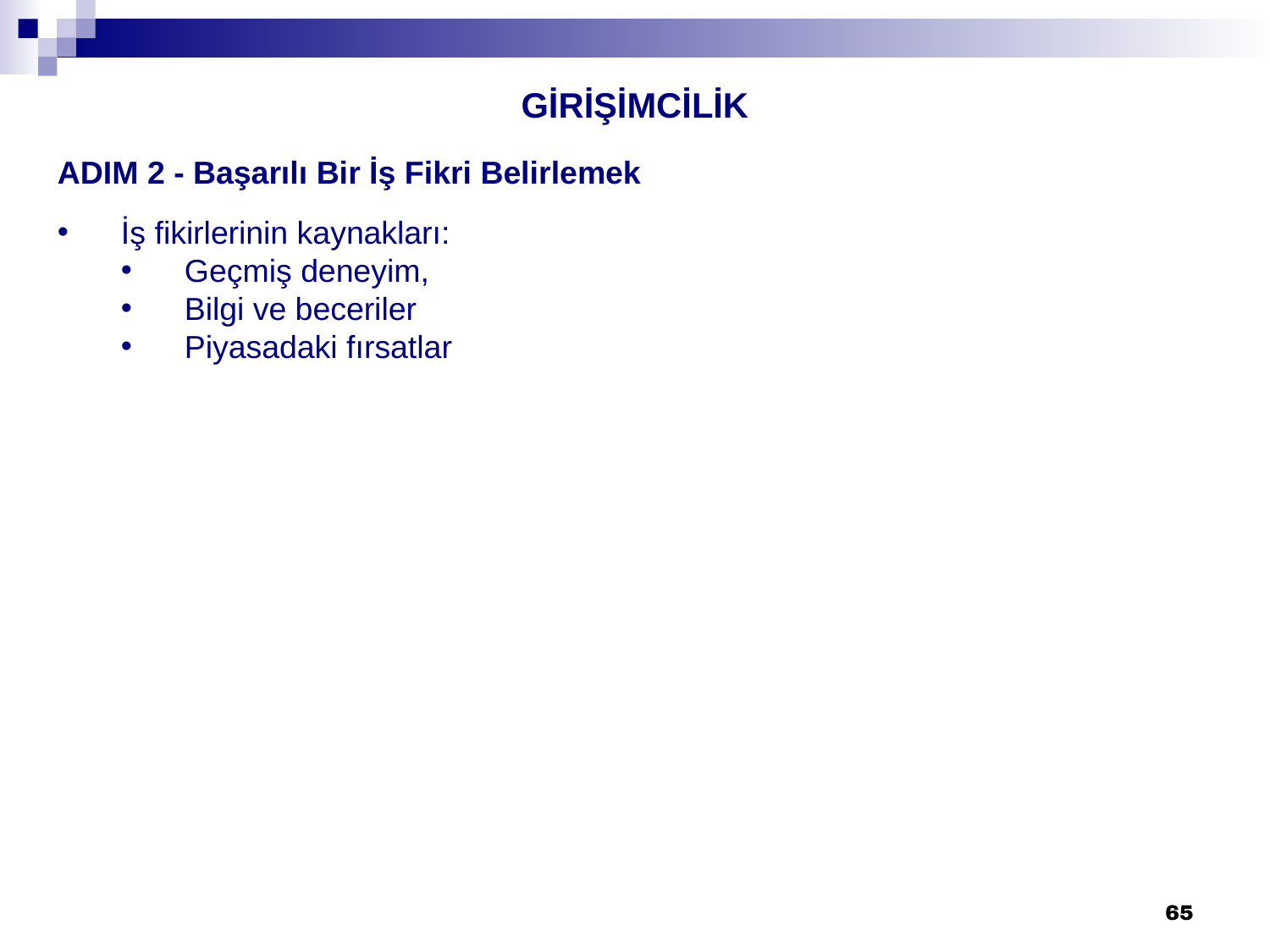

GİRİŞİMCİLİK
ADIM 2 - Başarılı Bir İş Fikri Belirlemek
İş fikirlerinin kaynakları:
Geçmiş deneyim,
Bilgi ve beceriler
Piyasadaki fırsatlar
65